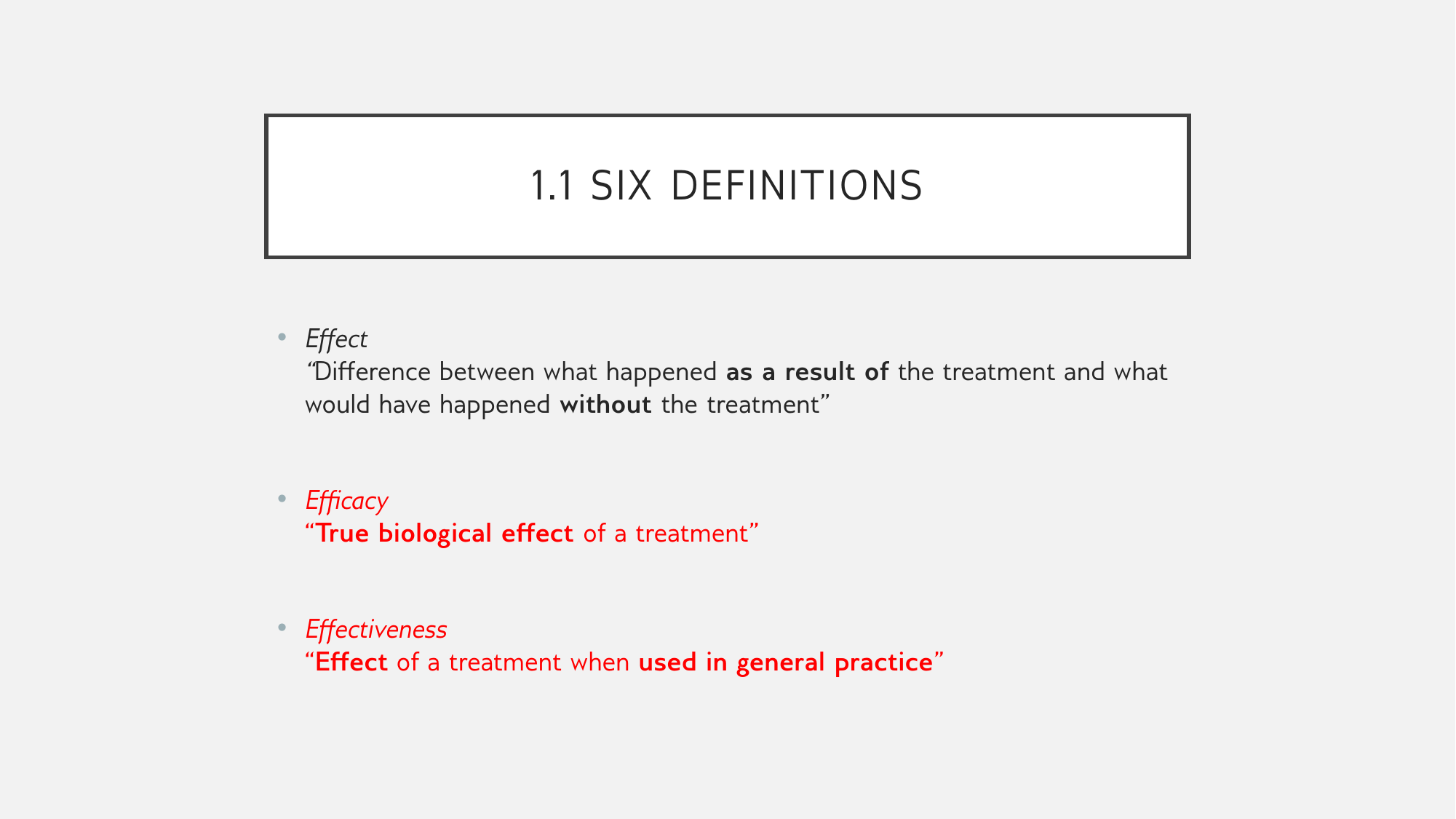

# 1.1 six Definitions
Effect
“Difference between what happened as a result of the treatment and what would have happened without the treatment”

Efficacy
“True biological effect of a treatment”

Effectiveness
“Effect of a treatment when used in general practice”